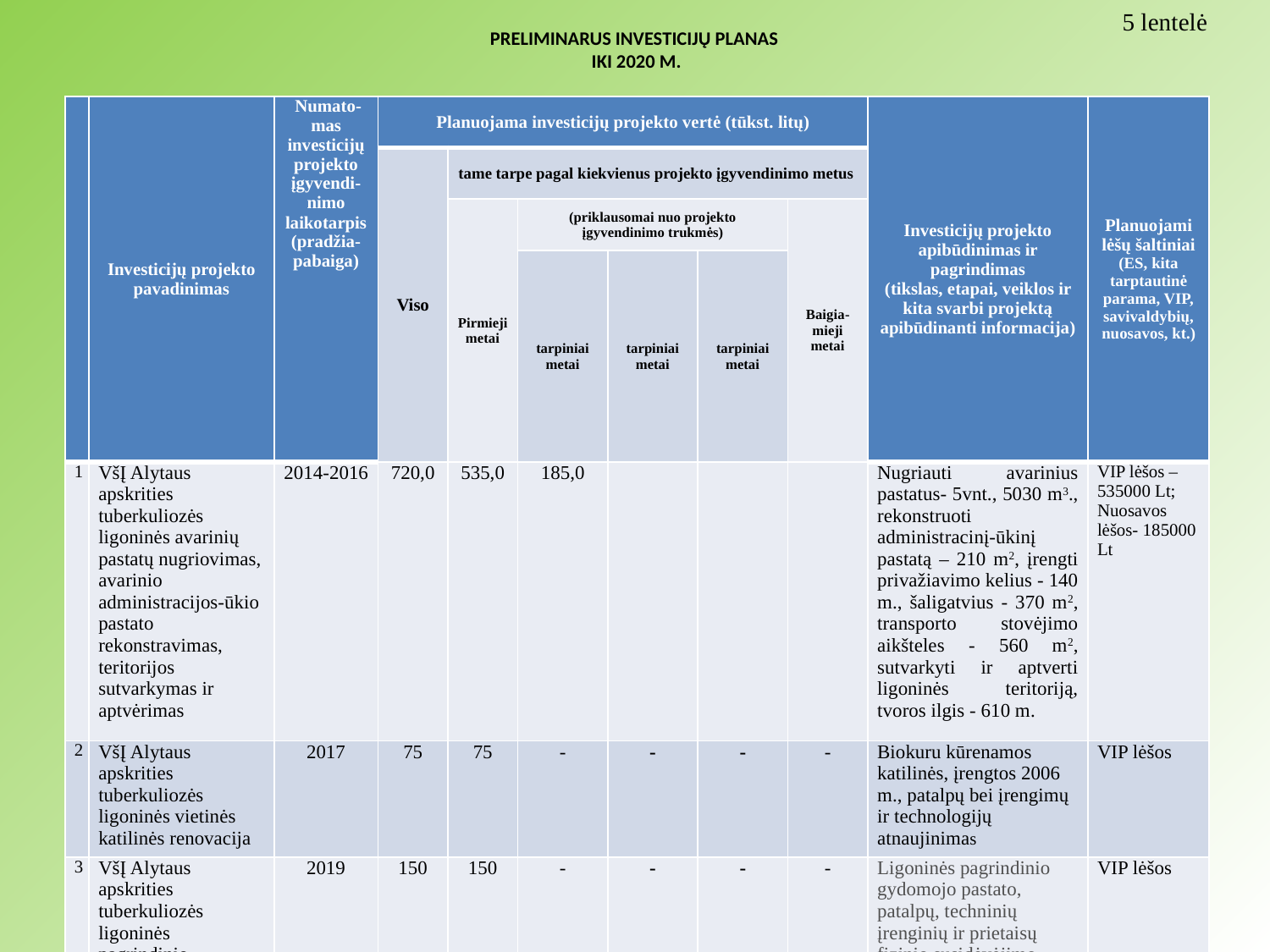

5 lentelė
# PRELIMINARUS INVESTICIJŲ PLANAS IKI 2020 M.
|  | Investicijų projekto pavadinimas | Numato-mas investicijų projekto įgyvendi-nimo laikotarpis (pradžia- pabaiga) | Planuojama investicijų projekto vertė (tūkst. litų) |  |  |  |  |  | Investicijų projekto apibūdinimas ir pagrindimas (tikslas, etapai, veiklos ir kita svarbi projektą apibūdinanti informacija) | Planuojami lėšų šaltiniai (ES, kita tarptautinė parama, VIP, savivaldybių, nuosavos, kt.) |
| --- | --- | --- | --- | --- | --- | --- | --- | --- | --- | --- |
|  |  |  | Viso | tame tarpe pagal kiekvienus projekto įgyvendinimo metus |  |  |  |  |  |  |
|  |  |  |  | Pirmieji metai | (priklausomai nuo projekto įgyvendinimo trukmės) |  |  | Baigia-mieji metai |  |  |
|  |  |  |  |  | tarpiniai metai | tarpiniai metai | tarpiniai metai |  |  |  |
| 1 | VšĮ Alytaus apskrities tuberkuliozės ligoninės avarinių pastatų nugriovimas, avarinio administracijos-ūkio pastato rekonstravimas, teritorijos sutvarkymas ir aptvėrimas | 2014-2016 | 720,0 | 535,0 | 185,0 |  |  |  | Nugriauti avarinius pastatus- 5vnt., 5030 m3., rekonstruoti administracinį-ūkinį pastatą – 210 m2, įrengti privažiavimo kelius - 140 m., šaligatvius - 370 m2, transporto stovėjimo aikšteles - 560 m2, sutvarkyti ir aptverti ligoninės teritoriją, tvoros ilgis - 610 m. | VIP lėšos – 535000 Lt; Nuosavos lėšos- 185000 Lt |
| 2 | VšĮ Alytaus apskrities tuberkuliozės ligoninės vietinės katilinės renovacija | 2017 | 75 | 75 | - | - | - | - | Biokuru kūrenamos katilinės, įrengtos 2006 m., patalpų bei įrengimų ir technologijų atnaujinimas | VIP lėšos |
| 3 | VšĮ Alytaus apskrities tuberkuliozės ligoninės pagrindinio gydomojo korpuso einamasis remontas | 2019 | 150 | 150 | - | - | - | - | Ligoninės pagrindinio gydomojo pastato, patalpų, techninių įrenginių ir prietaisų fizinio susidėvėjimo šalinimas, sanitarinės-higieninės būklės ir epidemiologinio režimo užtikrinimui. | VIP lėšos |
| Viso |  |  | 945 |  |  |  |  |  |  |  |